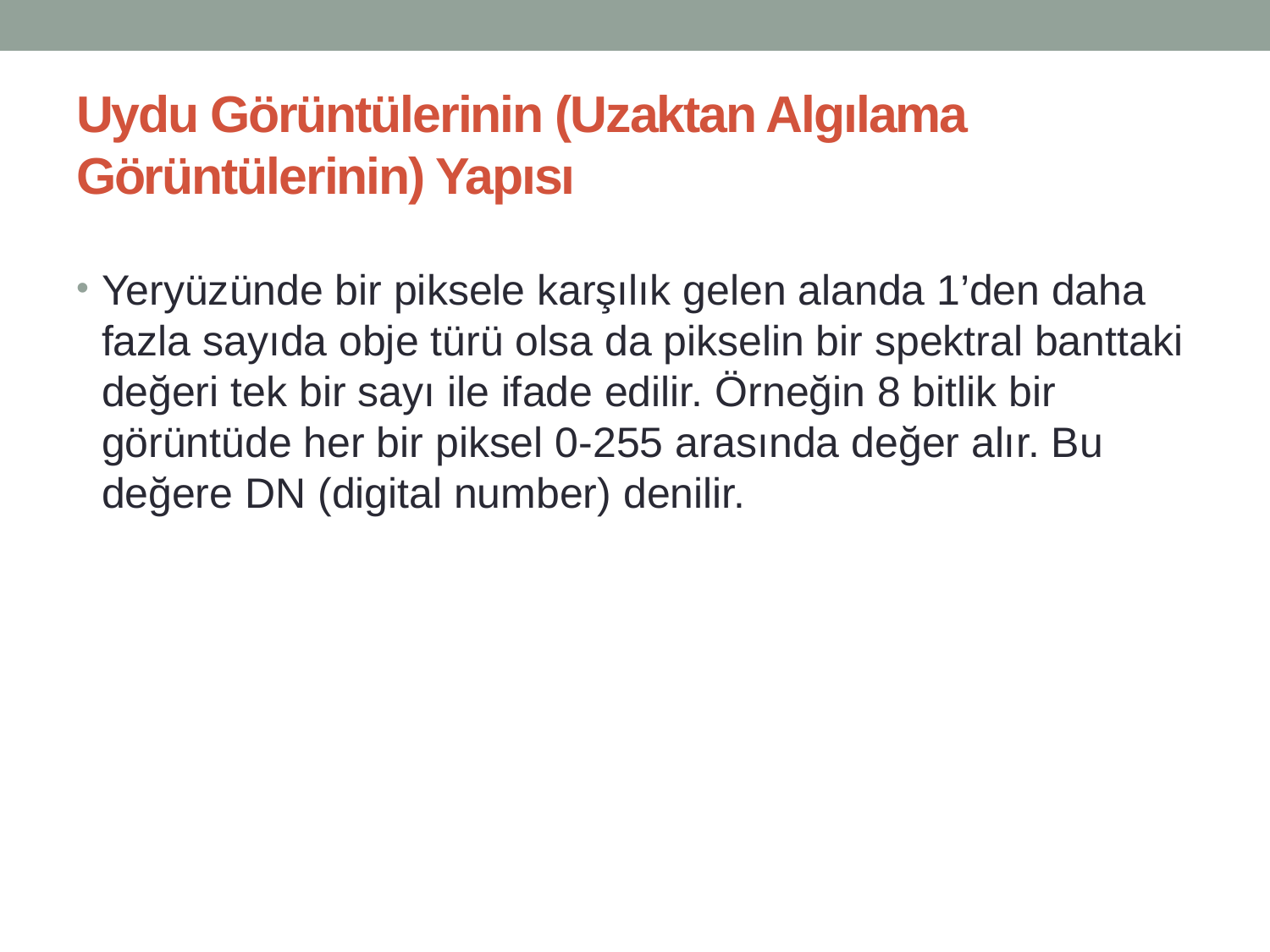

# Uydu Görüntülerinin (Uzaktan Algılama Görüntülerinin) Yapısı
Yeryüzünde bir piksele karşılık gelen alanda 1’den daha fazla sayıda obje türü olsa da pikselin bir spektral banttaki değeri tek bir sayı ile ifade edilir. Örneğin 8 bitlik bir görüntüde her bir piksel 0-255 arasında değer alır. Bu değere DN (digital number) denilir.